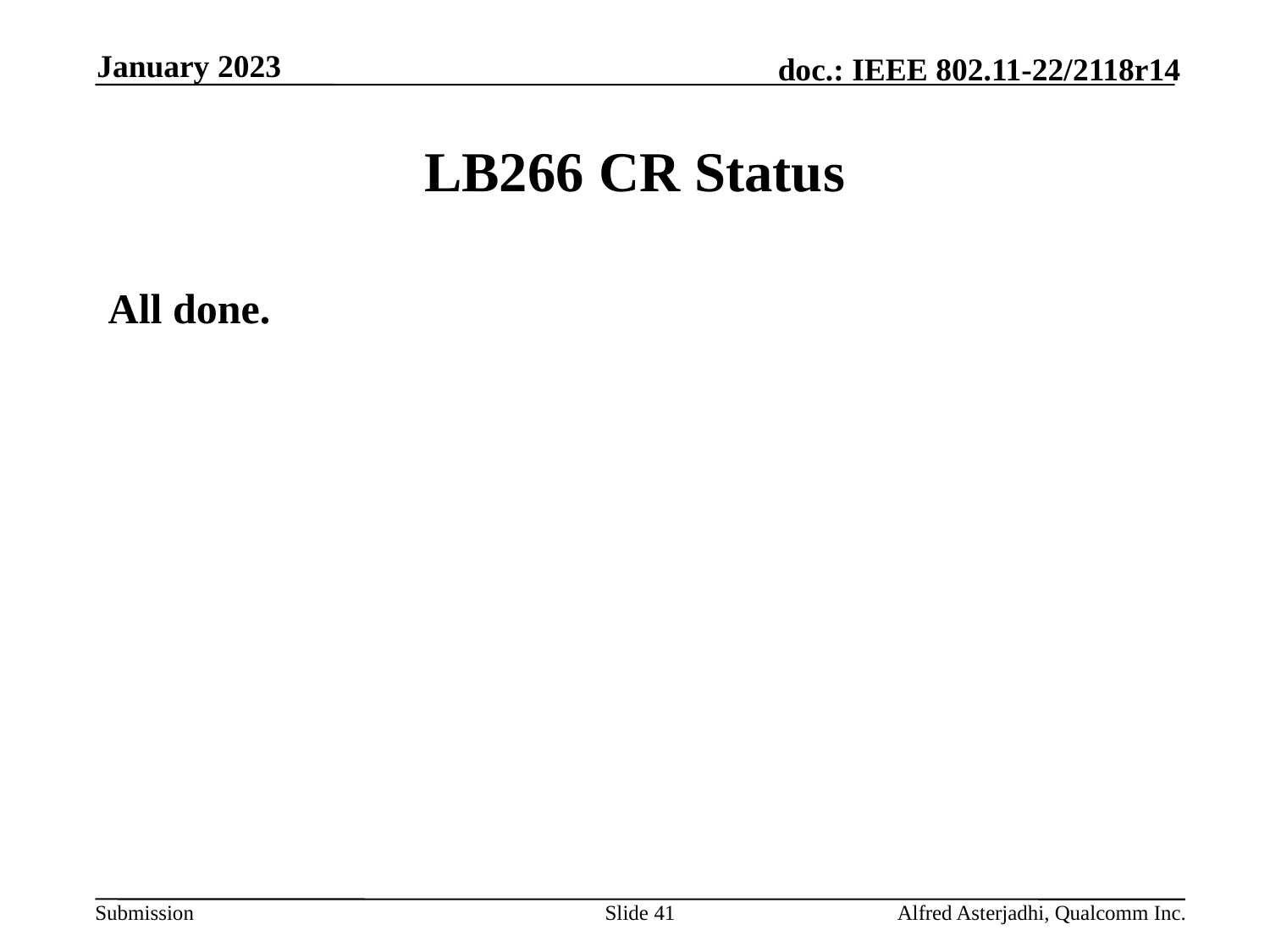

January 2023
# LB266 CR Status
All done.

Slide 41
Alfred Asterjadhi, Qualcomm Inc.